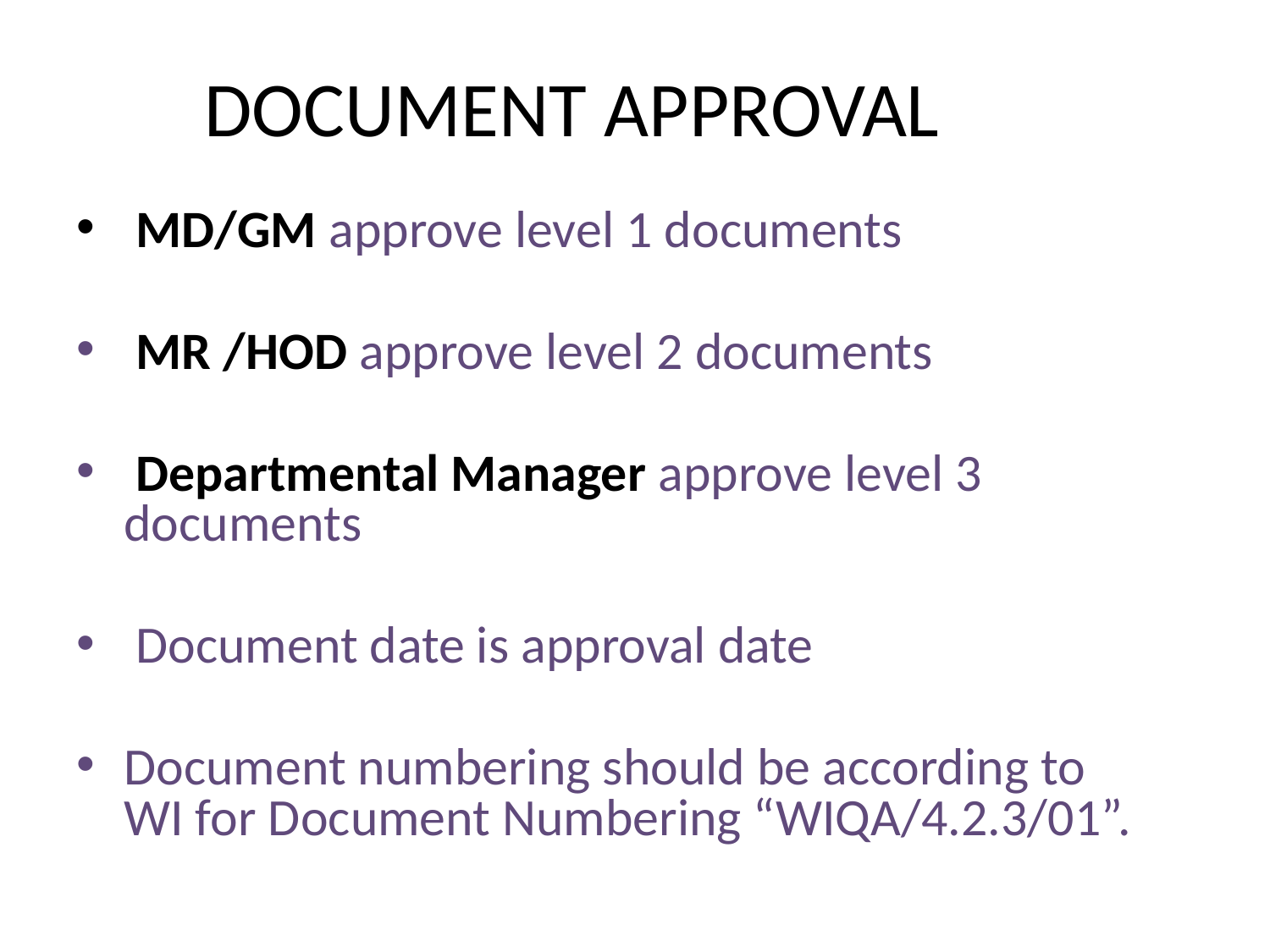

# DOCUMENT APPROVAL
 MD/GM approve level 1 documents

 MR /HOD approve level 2 documents

 Departmental Manager approve level 3 documents

 Document date is approval date

Document numbering should be according to WI for Document Numbering “WIQA/4.2.3/01”.